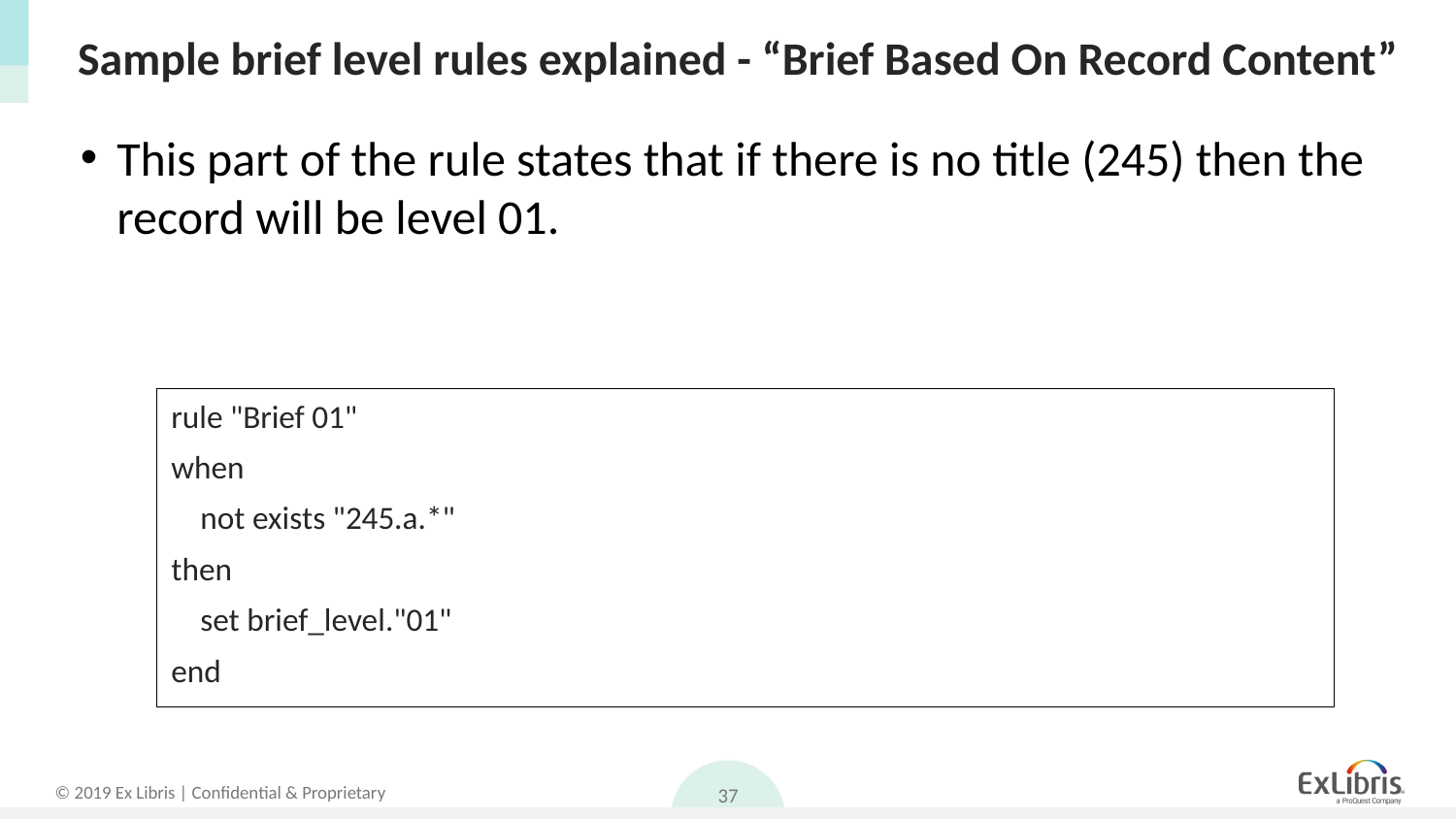

# Sample brief level rules explained - “Brief Based On Record Content”
This part of the rule states that if there is no title (245) then the record will be level 01.
rule "Brief 01"
when
    not exists "245.a.*"
then
    set brief_level."01"
end
37